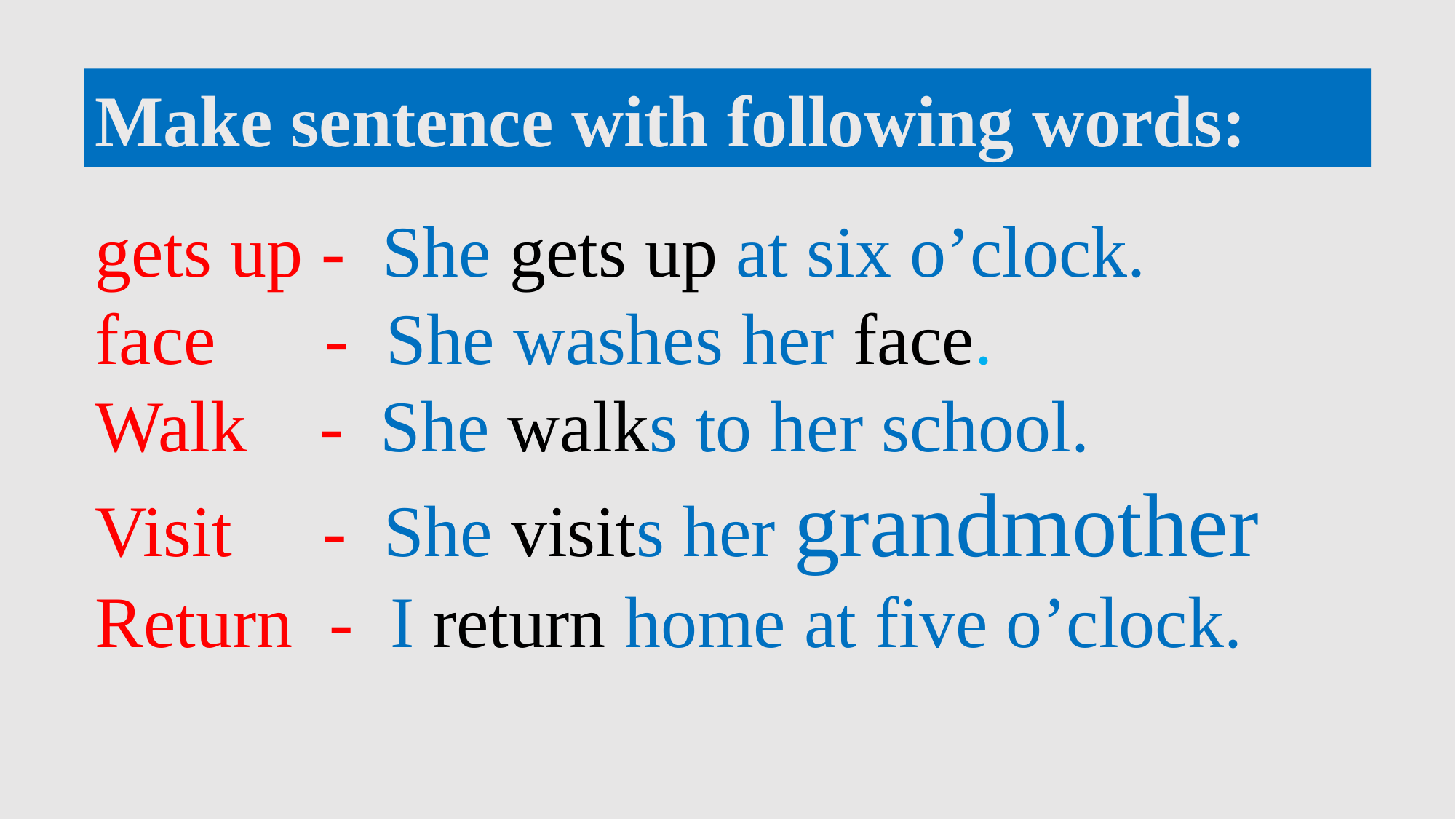

Make sentence with following words:
gets up -  She gets up at six o’clock.
face      -  She washes her face.
Walk    -  She walks to her school.
Visit     -  She visits her grandmother
Return  -  I return home at five o’clock.